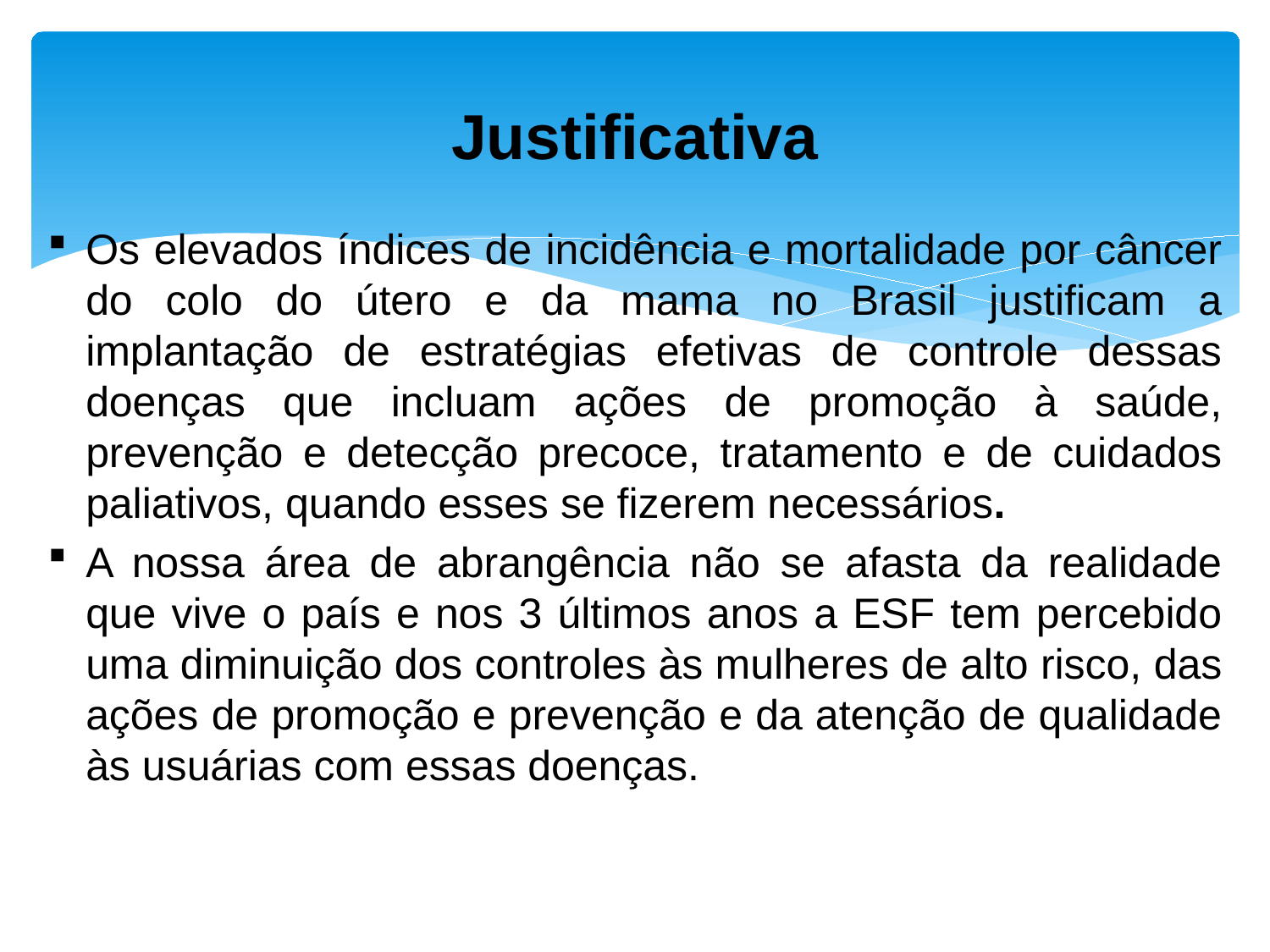

# Justificativa
Os elevados índices de incidência e mortalidade por câncer do colo do útero e da mama no Brasil justificam a implantação de estratégias efetivas de controle dessas doenças que incluam ações de promoção à saúde, prevenção e detecção precoce, tratamento e de cuidados paliativos, quando esses se fizerem necessários.
A nossa área de abrangência não se afasta da realidade que vive o país e nos 3 últimos anos a ESF tem percebido uma diminuição dos controles às mulheres de alto risco, das ações de promoção e prevenção e da atenção de qualidade às usuárias com essas doenças.